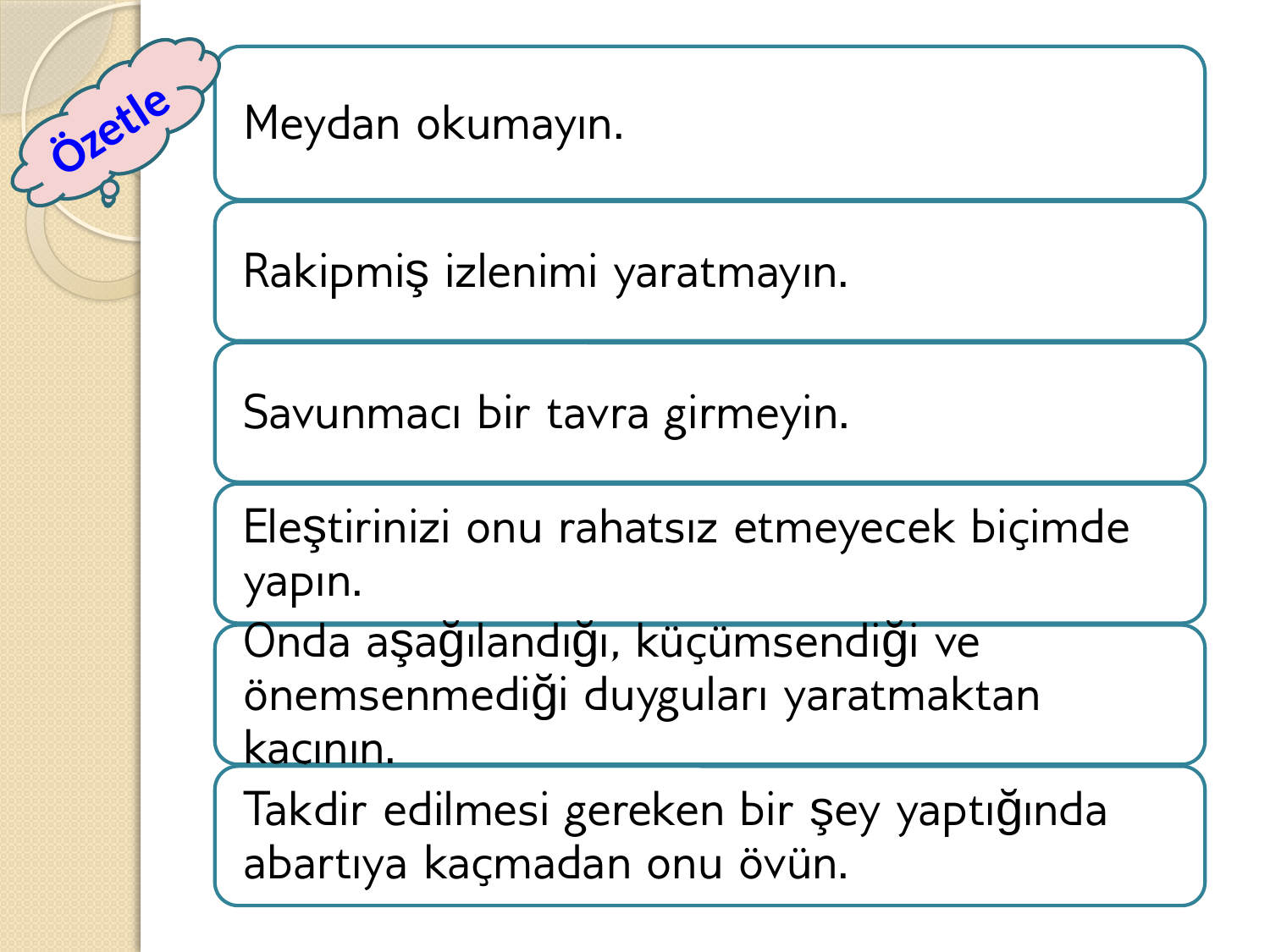

Meydan okumayın.
Rakipmiş izlenimi yaratmayın.
Savunmacı bir tavra girmeyin.
Eleştirinizi onu rahatsız etmeyecek biçimde yapın.
Onda aşağılandığı, küçümsendiği ve önemsenmediği duyguları yaratmaktan kaçının.
Takdir edilmesi gereken bir şey yaptığında abartıya kaçmadan onu övün.
Özetle